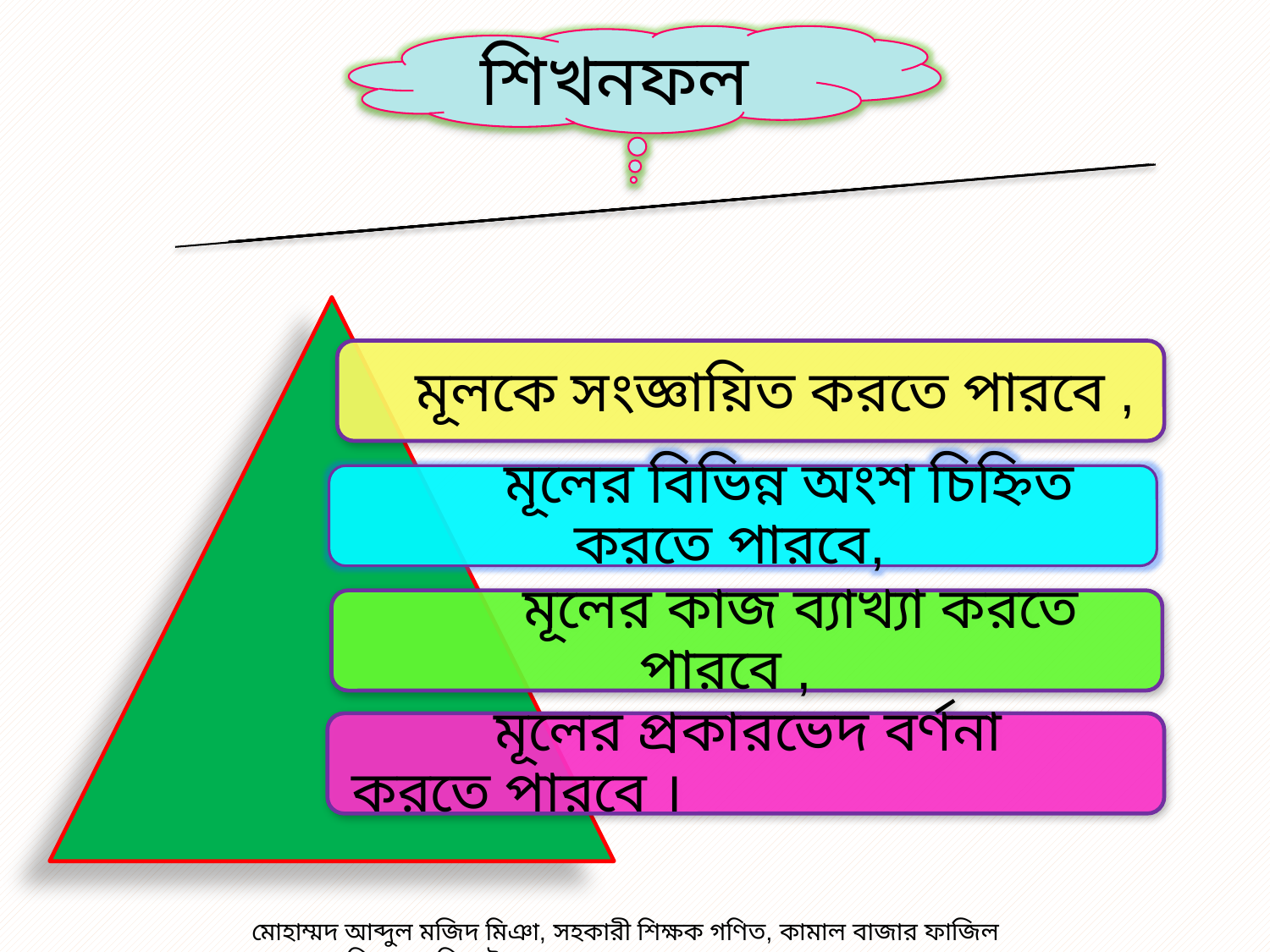

শিখনফল
এই পাঠ শেষে শিক্ষার্থীরা ...
   মূলকে সংজ্ঞায়িত করতে পারবে ,
      মূলের বিভিন্ন অংশ চিহ্নিত করতে পারবে,
       মূলের কাজ ব্যাখ্যা করতে পারবে ,
           মূলের প্রকারভেদ বর্ণনা করতে পারবে ।